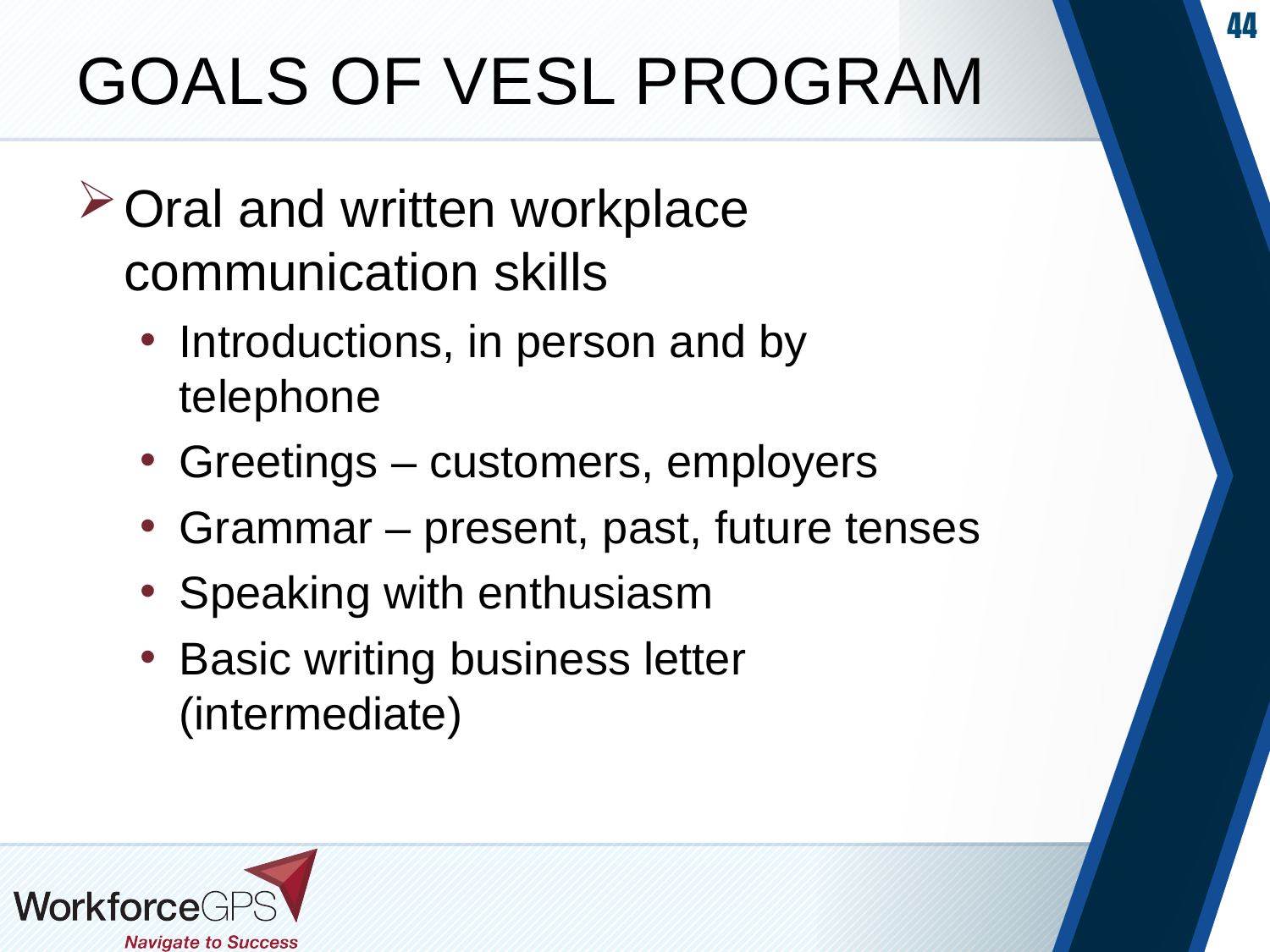

# Goals of VESL Program
Oral and written workplace communication skills
Introductions, in person and by telephone
Greetings – customers, employers
Grammar – present, past, future tenses
Speaking with enthusiasm
Basic writing business letter (intermediate)